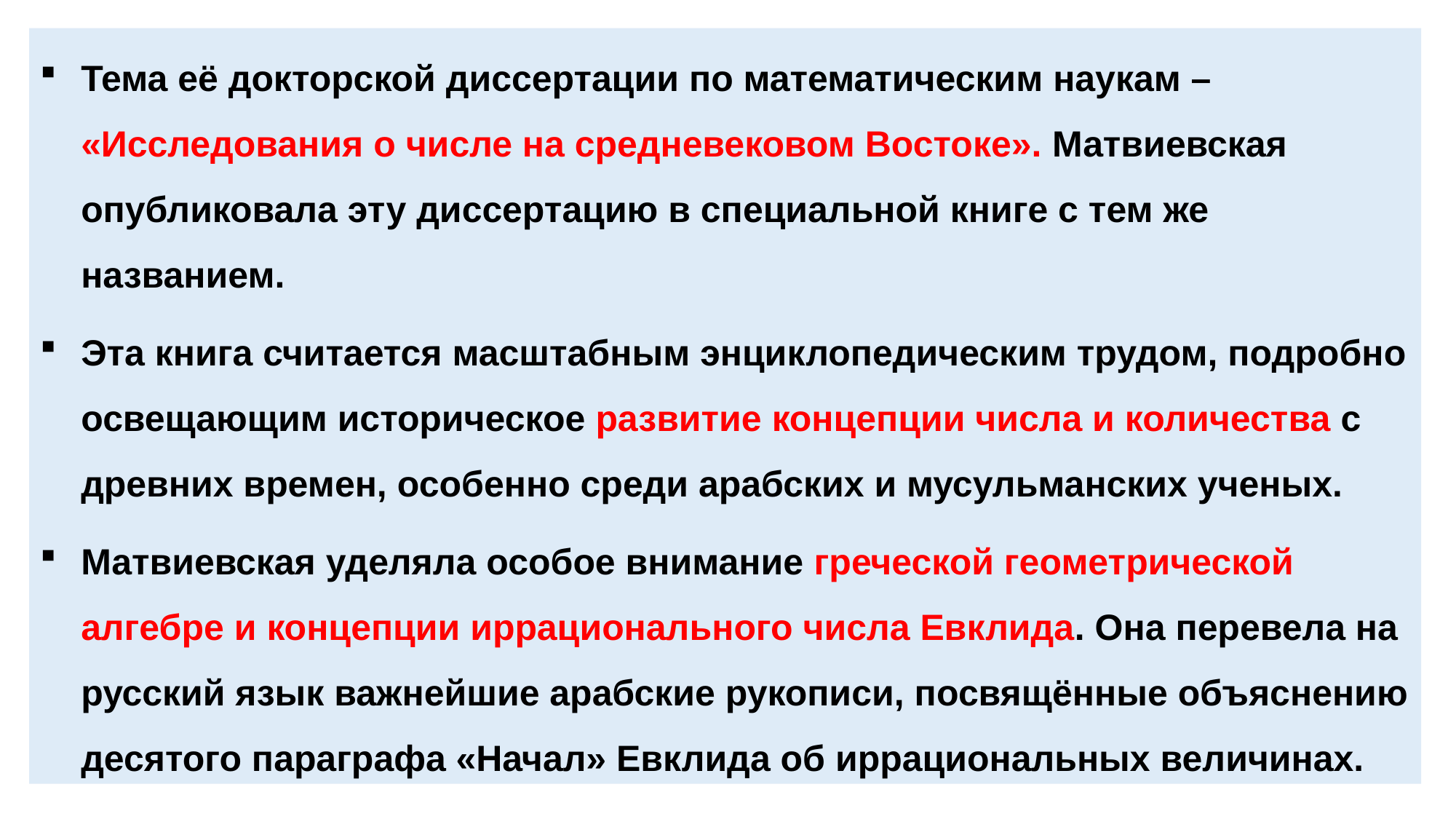

Тема её докторской диссертации по математическим наукам – «Исследования о числе на средневековом Востоке». Матвиевская опубликовала эту диссертацию в специальной книге с тем же названием.
Эта книга считается масштабным энциклопедическим трудом, подробно освещающим историческое развитие концепции числа и количества с древних времен, особенно среди арабских и мусульманских ученых.
Матвиевская уделяла особое внимание греческой геометрической алгебре и концепции иррационального числа Евклида. Она перевела на русский язык важнейшие арабские рукописи, посвящённые объяснению десятого параграфа «Начал» Евклида об иррациональных величинах.